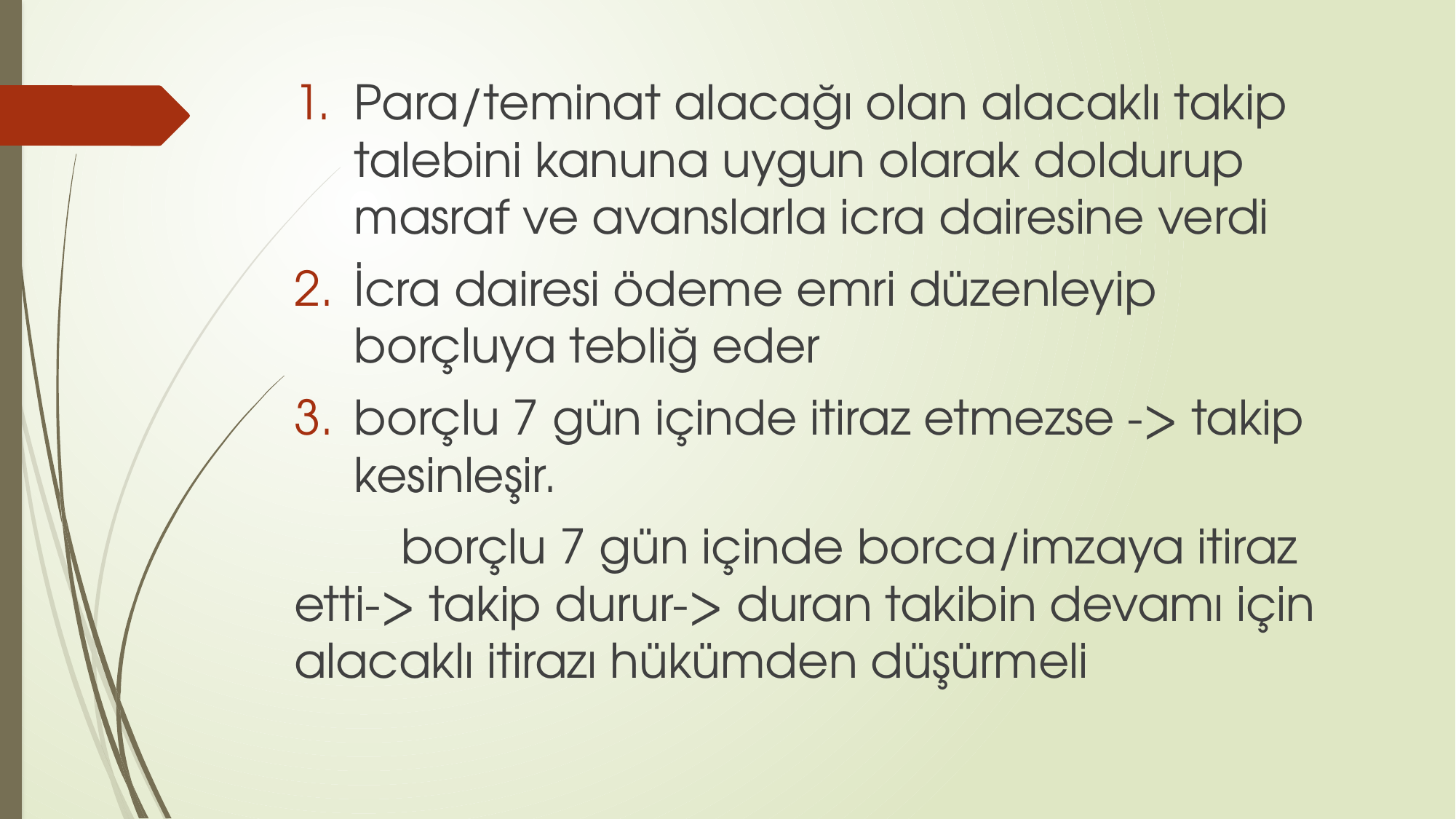

Para/teminat alacağı olan alacaklı takip talebini kanuna uygun olarak doldurup masraf ve avanslarla icra dairesine verdi
İcra dairesi ödeme emri düzenleyip borçluya tebliğ eder
borçlu 7 gün içinde itiraz etmezse -> takip kesinleşir.
		borçlu 7 gün içinde borca/imzaya itiraz etti-> takip durur-> duran takibin devamı için alacaklı itirazı hükümden düşürmeli